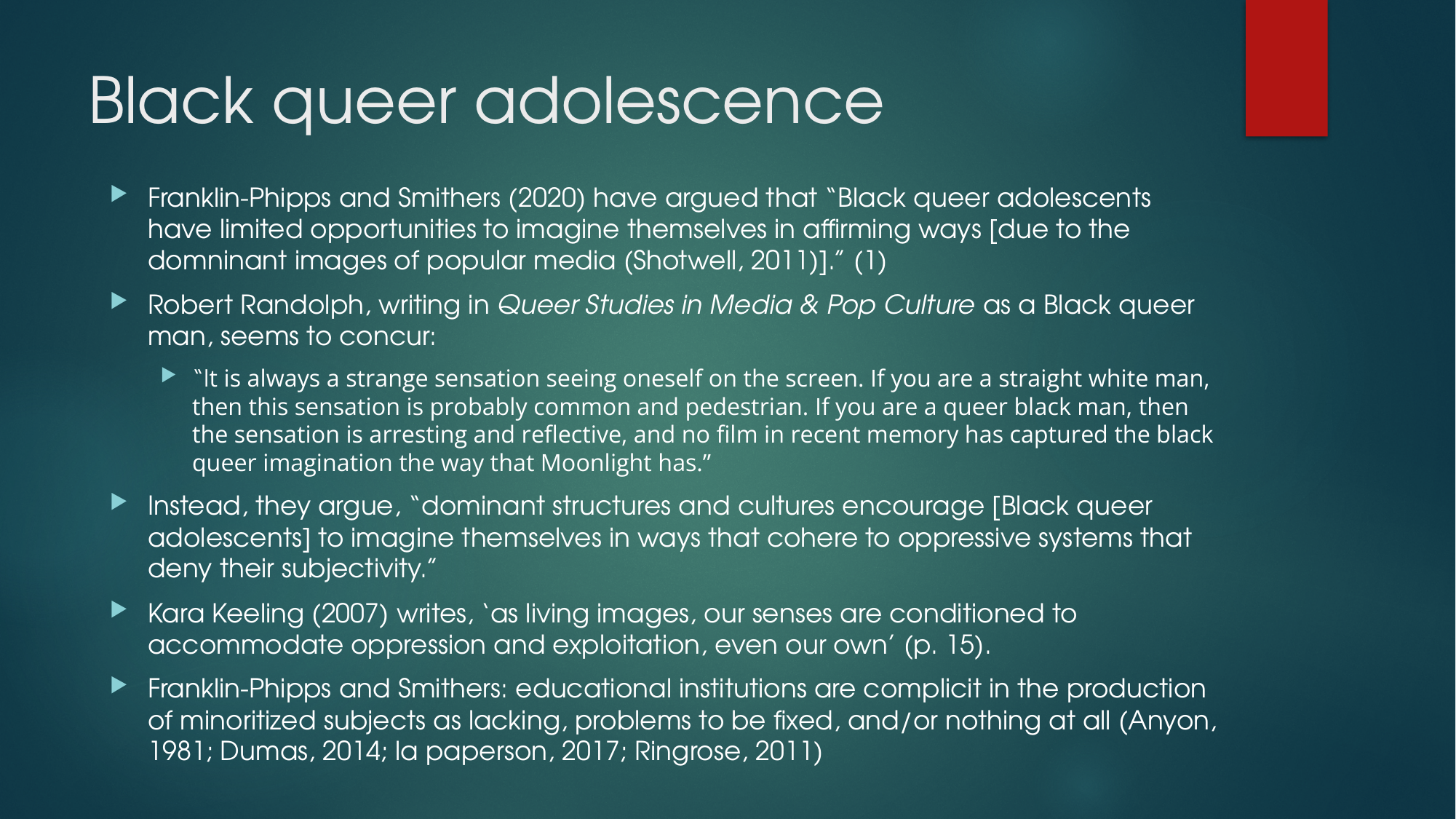

# Black queer adolescence
Franklin-Phipps and Smithers (2020) have argued that “Black queer adolescents have limited opportunities to imagine themselves in affirming ways [due to the domninant images of popular media (Shotwell, 2011)].” (1)
Robert Randolph, writing in Queer Studies in Media & Pop Culture as a Black queer man, seems to concur:
“It is always a strange sensation seeing oneself on the screen. If you are a straight white man, then this sensation is probably common and pedestrian. If you are a queer black man, then the sensation is arresting and reflective, and no film in recent memory has captured the black queer imagination the way that Moonlight has.”
Instead, they argue, “dominant structures and cultures encourage [Black queer adolescents] to imagine themselves in ways that cohere to oppressive systems that deny their subjectivity.”
Kara Keeling (2007) writes, ‘as living images, our senses are conditioned to accommodate oppression and exploitation, even our own’ (p. 15).
Franklin-Phipps and Smithers: educational institutions are complicit in the production of minoritized subjects as lacking, problems to be fixed, and/or nothing at all (Anyon, 1981; Dumas, 2014; la paperson, 2017; Ringrose, 2011)